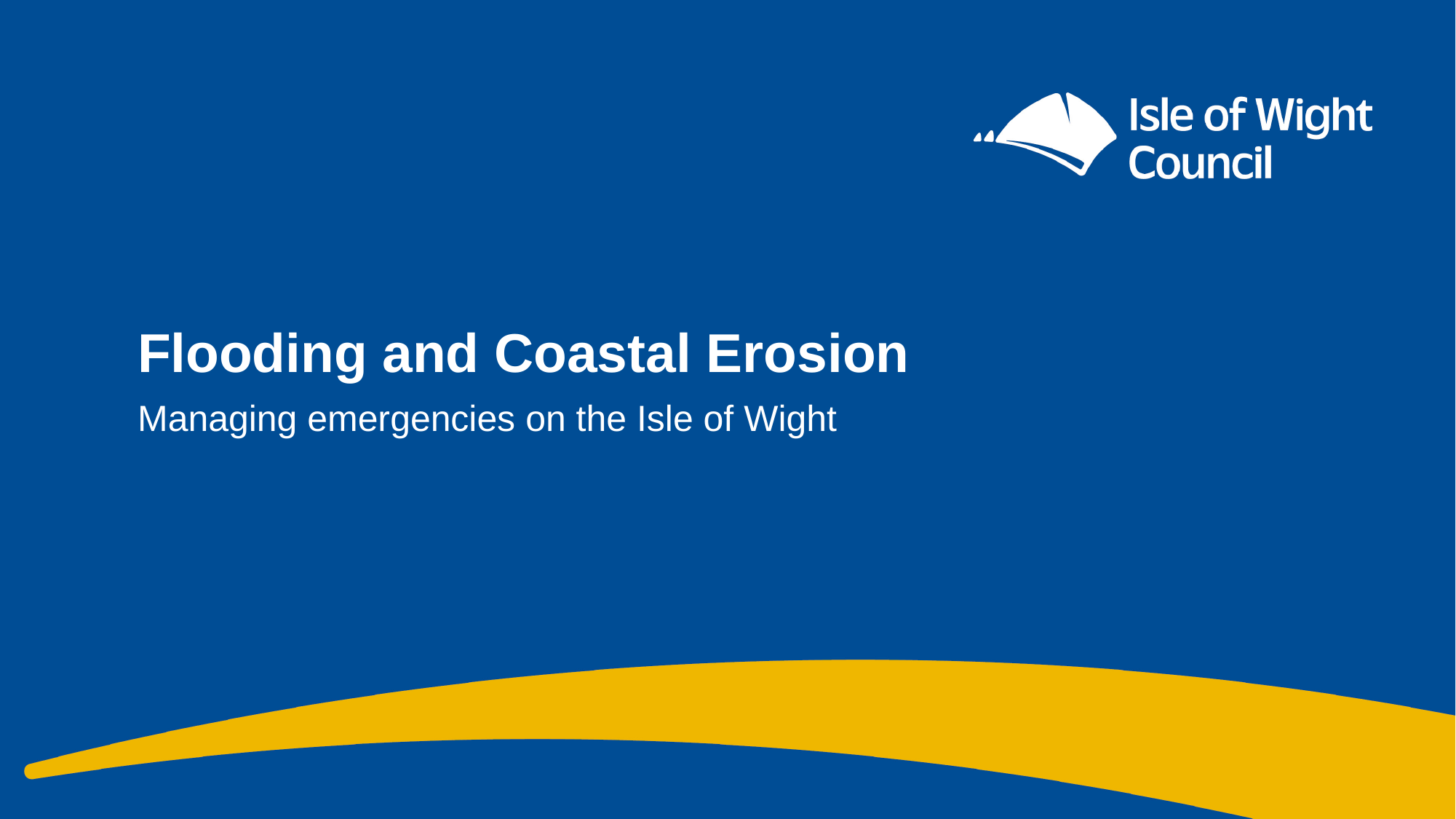

# Flooding and Coastal Erosion
Managing emergencies on the Isle of Wight